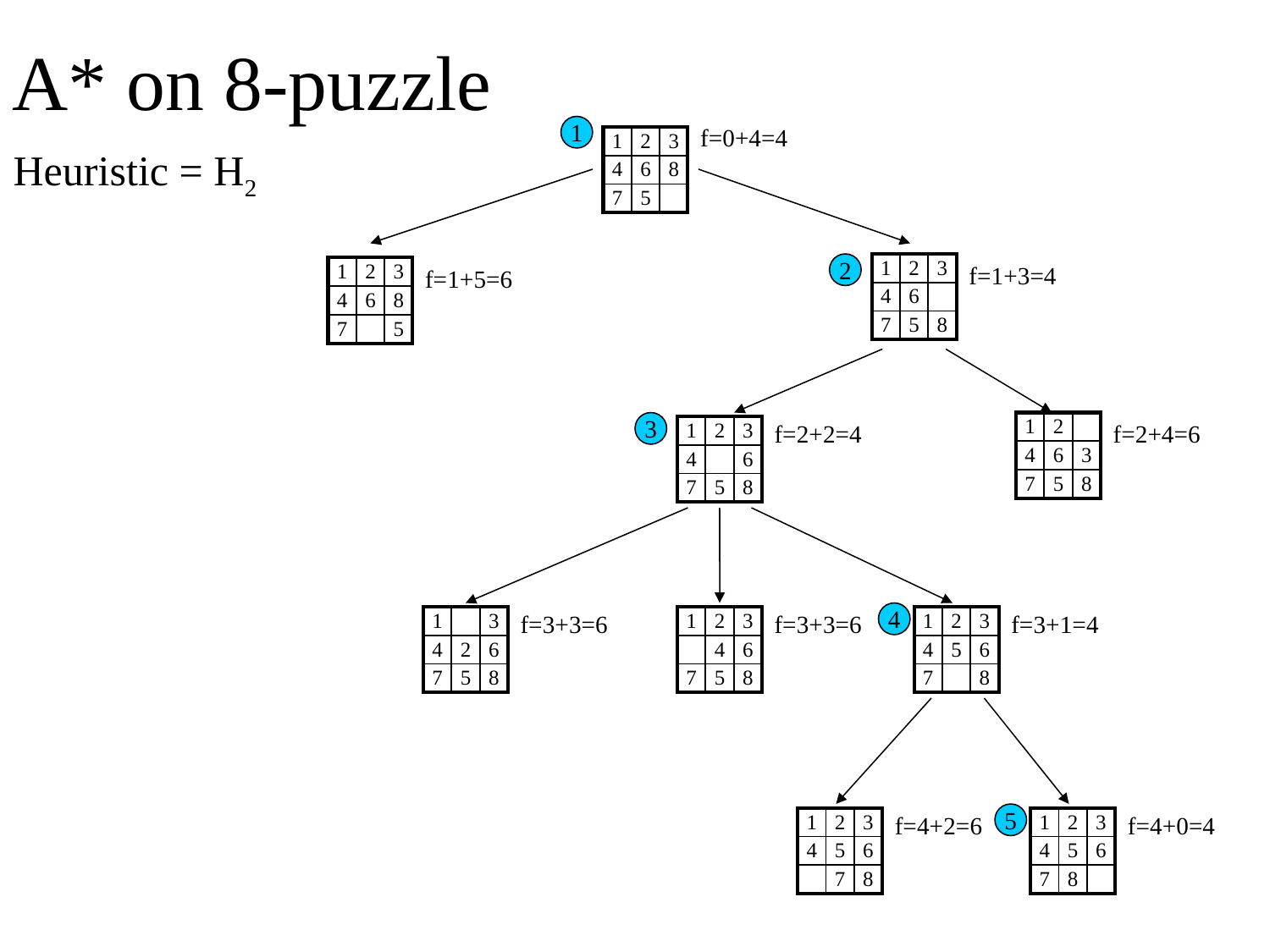

A* on 8-puzzle
1
f=0+4=4
| 1 | 2 | 3 |
| --- | --- | --- |
| 4 | 6 | 8 |
| 7 | 5 |  |
Heuristic = H2

2
| 1 | 2 | 3 |
| --- | --- | --- |
| 4 | 6 |  |
| 7 | 5 | 8 |
f=1+3=4
| 1 | 2 | 3 |
| --- | --- | --- |
| 4 | 6 | 8 |
| 7 |  | 5 |
f=1+5=6

3
f=2+2=4
| 1 | 2 |  |
| --- | --- | --- |
| 4 | 6 | 3 |
| 7 | 5 | 8 |
f=2+4=6
| 1 | 2 | 3 |
| --- | --- | --- |
| 4 |  | 6 |
| 7 | 5 | 8 |

f=3+3=6
f=3+3=6
4
f=3+1=4
| 1 |  | 3 |
| --- | --- | --- |
| 4 | 2 | 6 |
| 7 | 5 | 8 |
| 1 | 2 | 3 |
| --- | --- | --- |
|  | 4 | 6 |
| 7 | 5 | 8 |
| 1 | 2 | 3 |
| --- | --- | --- |
| 4 | 5 | 6 |
| 7 |  | 8 |

f=4+2=6
5
f=4+0=4
| 1 | 2 | 3 |
| --- | --- | --- |
| 4 | 5 | 6 |
|  | 7 | 8 |
| 1 | 2 | 3 |
| --- | --- | --- |
| 4 | 5 | 6 |
| 7 | 8 |  |